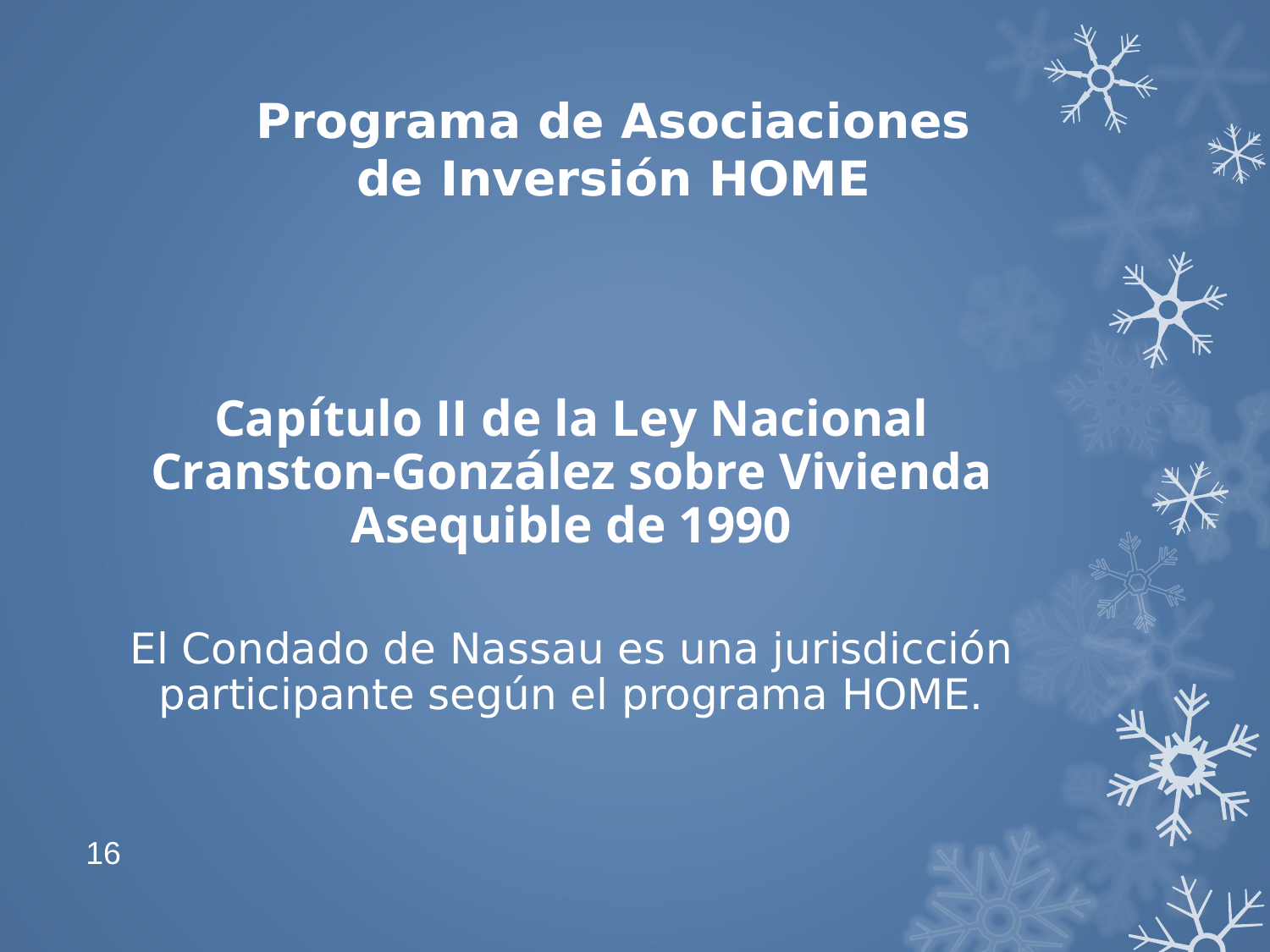

Programa de Asociaciones de Inversión HOME
Capítulo II de la Ley Nacional Cranston-González sobre Vivienda Asequible de 1990

El Condado de Nassau es una jurisdicción participante según el programa HOME.
16